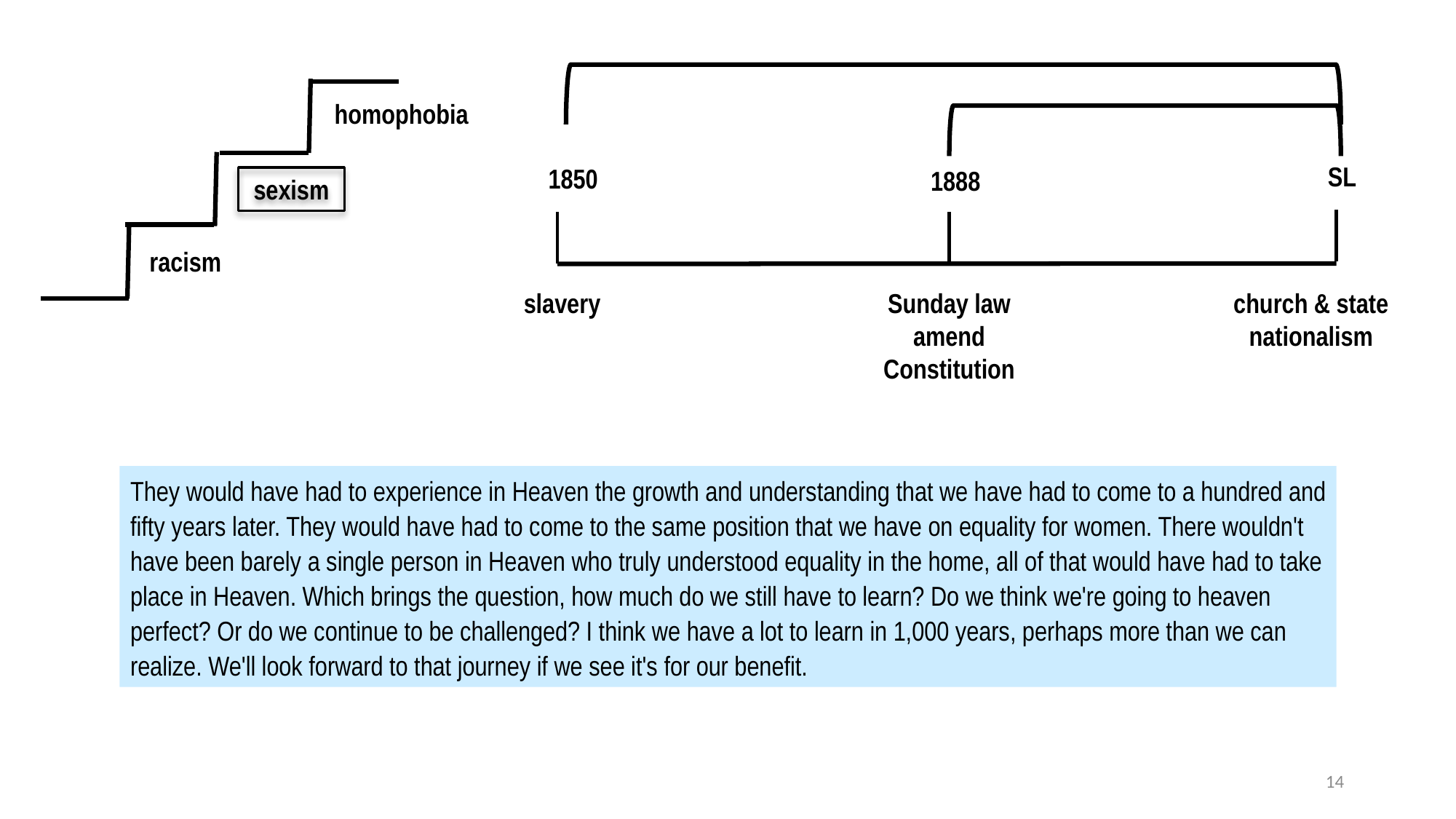

homophobia
SL
1850
1888
sexism
racism
slavery
Sunday law
amend Constitution
church & state
nationalism
They would have had to experience in Heaven the growth and understanding that we have had to come to a hundred and fifty years later. They would have had to come to the same position that we have on equality for women. There wouldn't have been barely a single person in Heaven who truly understood equality in the home, all of that would have had to take place in Heaven. Which brings the question, how much do we still have to learn? Do we think we're going to heaven perfect? Or do we continue to be challenged? I think we have a lot to learn in 1,000 years, perhaps more than we can realize. We'll look forward to that journey if we see it's for our benefit.
14